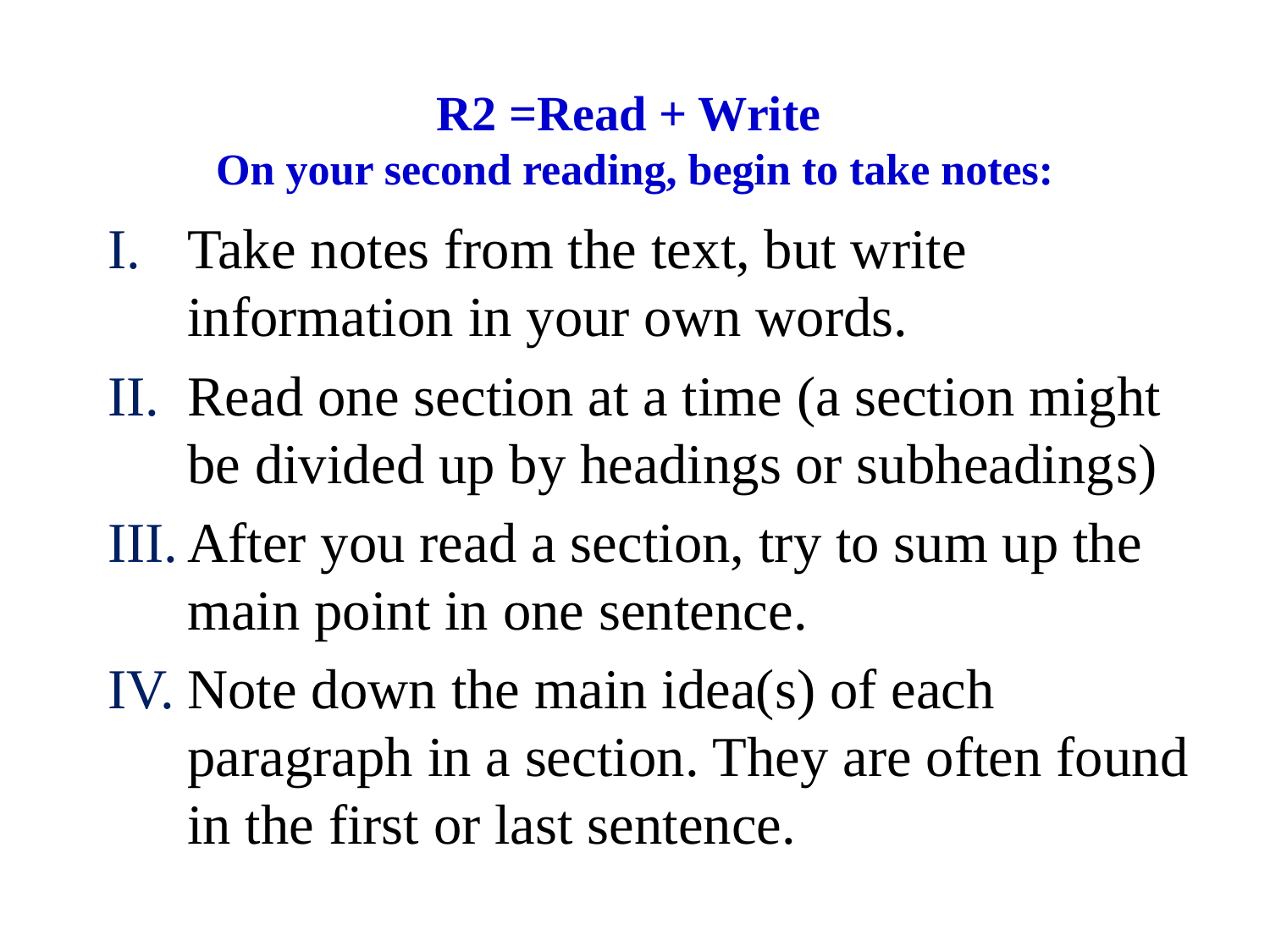

# R2 =Read + Write On your second reading, begin to take notes:
Take notes from the text, but write information in your own words.
Read one section at a time (a section might be divided up by headings or subheadings)
After you read a section, try to sum up the main point in one sentence.
Note down the main idea(s) of each paragraph in a section. They are often found in the first or last sentence.